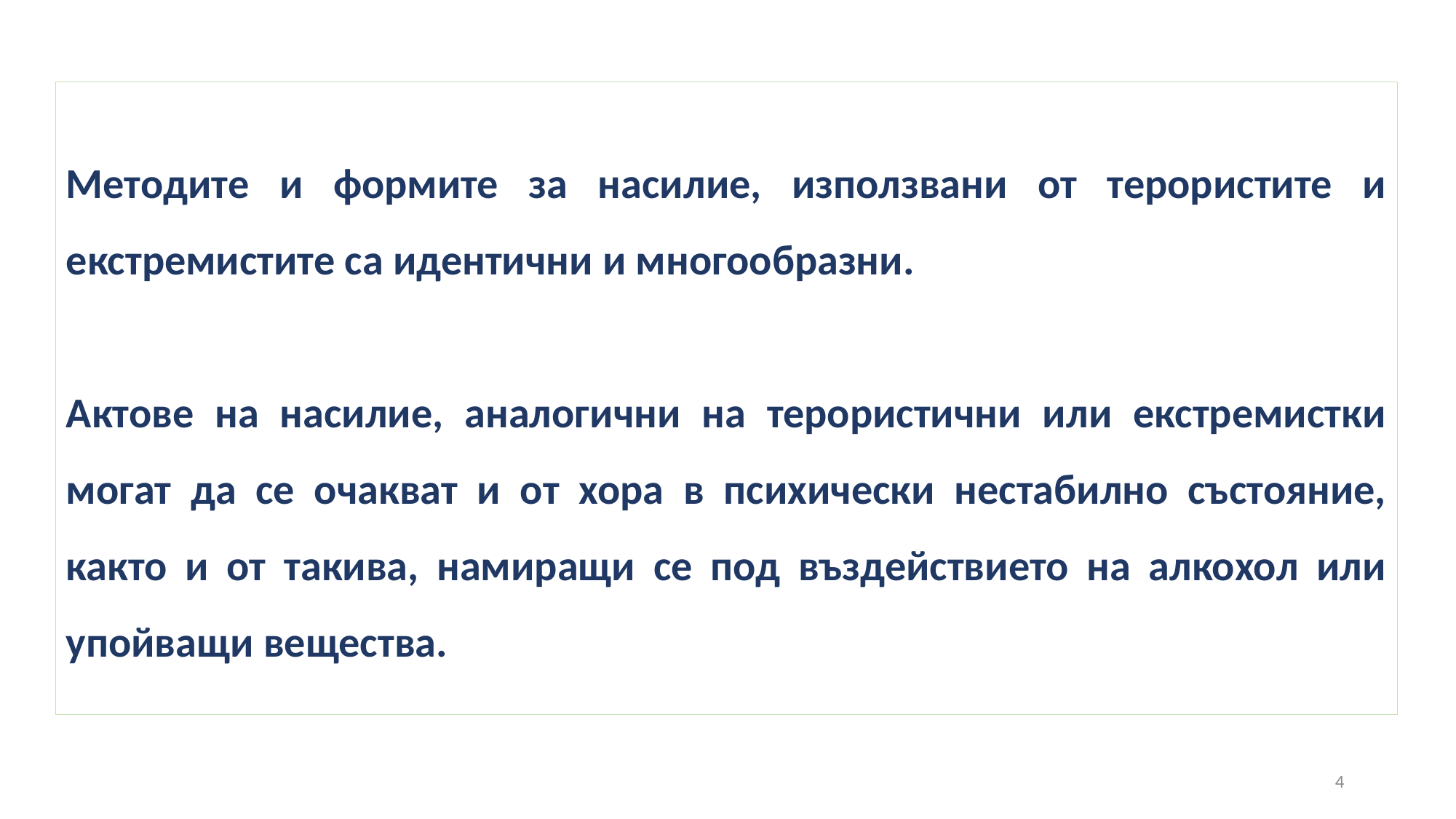

Методите и формите за насилие, използвани от терористите и екстремистите са идентични и многообразни.

Актове на насилие, аналогични на терористични или екстремистки могат да се очакват и от хора в психически нестабилно състояние, както и от такива, намиращи се под въздействието на алкохол или упойващи вещества.

4